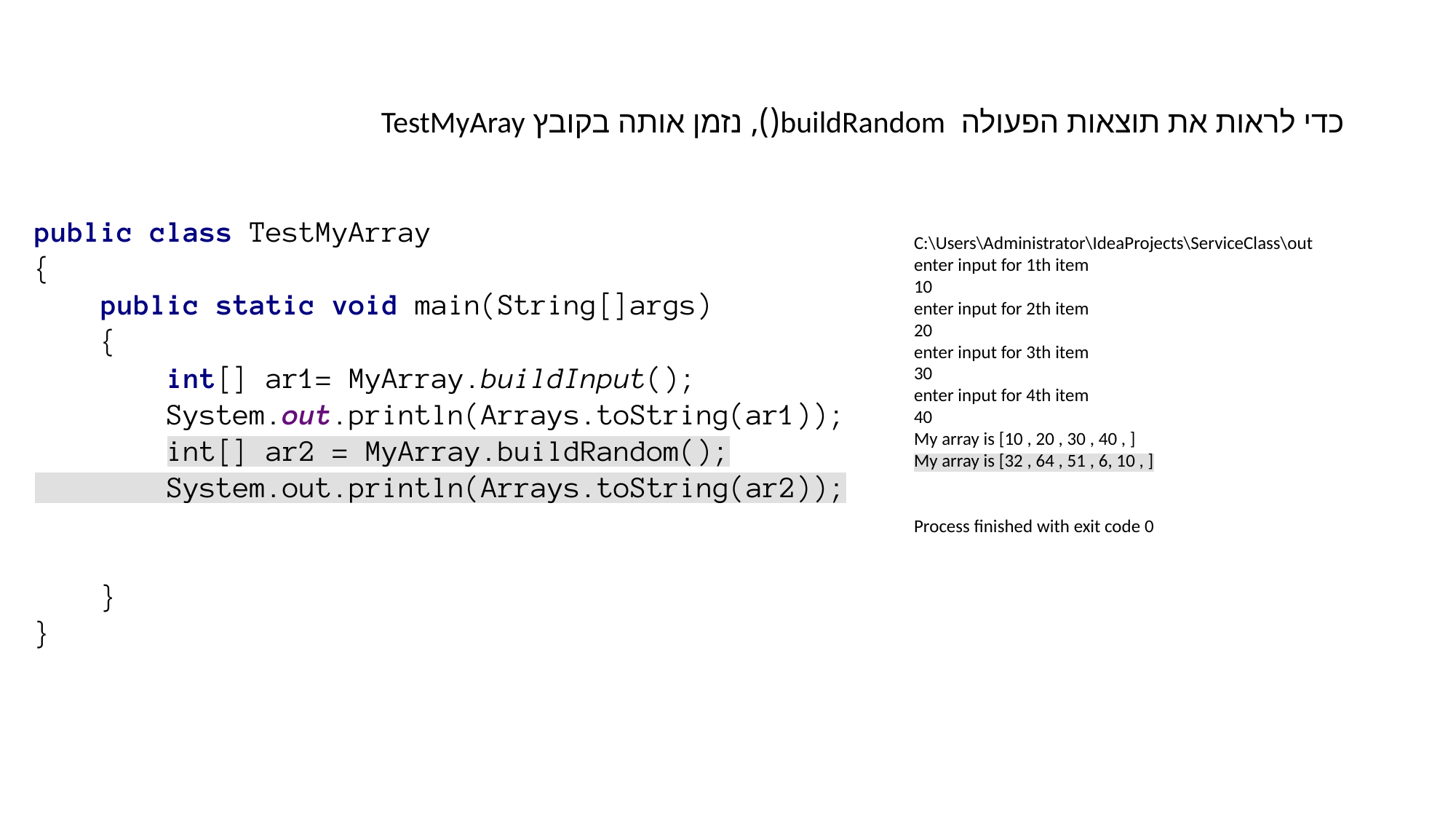

פרטו בשקופית זו את נושאי הלימוד של השיעור
# כדי לראות את תוצאות הפעולה  buildRandom(), נזמן אותה בקובץ TestMyAray
public class TestMyArray
{
    public static void main(String[]args)
    {
        int[] ar1= MyArray.buildInput();
        System.out.println(Arrays.toString(ar1));
        int[] ar2 = MyArray.buildRandom();
        System.out.println(Arrays.toString(ar2));

    }
}
C:\Users\Administrator\IdeaProjects\ServiceClass\out
enter input for 1th item
10
enter input for 2th item
20
enter input for 3th item
30
enter input for 4th item
40
My array is [10 , 20 , 30 , 40 , ]
My array is [32 , 64 , 51 , 6, 10 , ]

Process finished with exit code 0